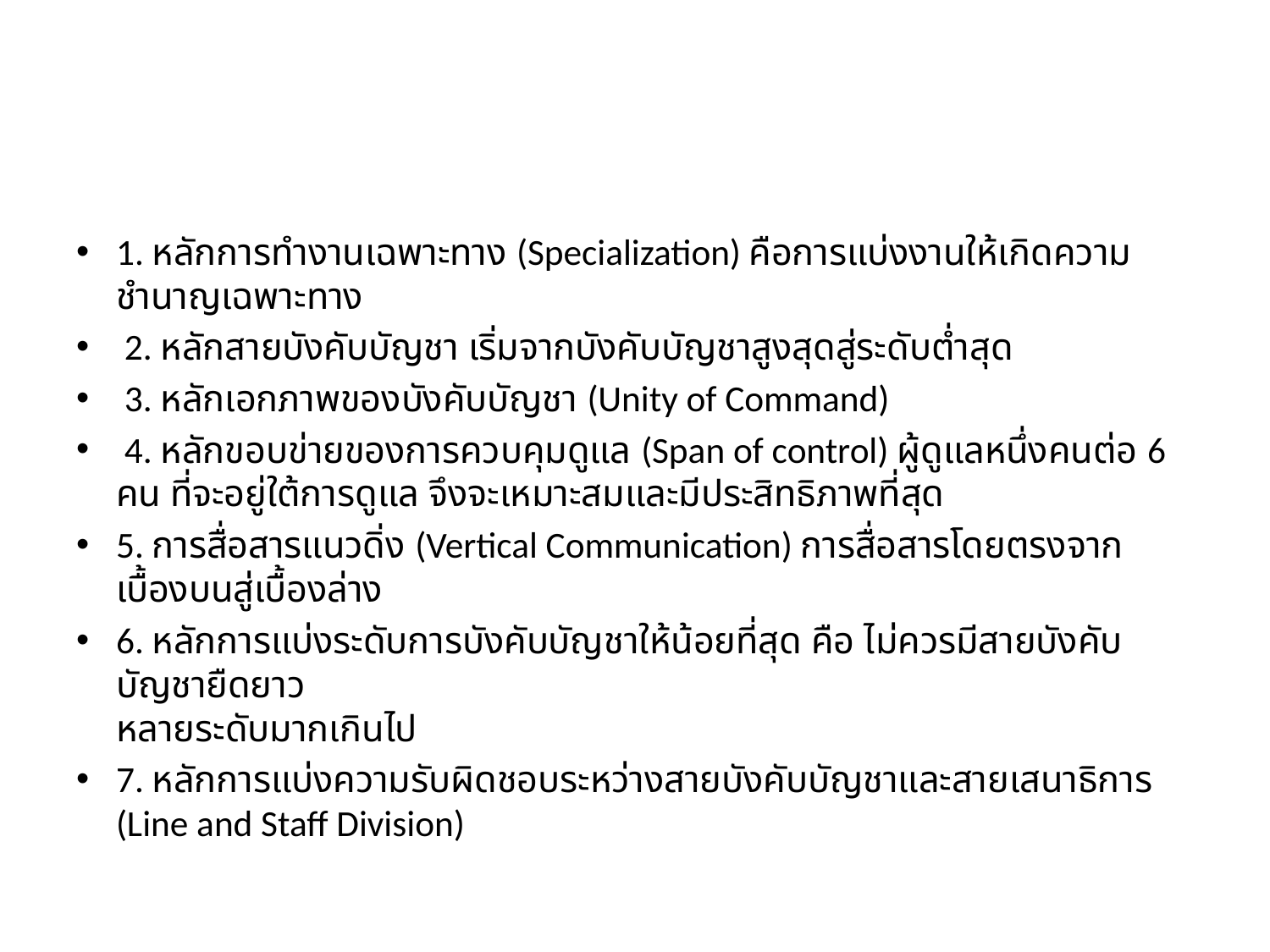

#
1. หลักการทำงานเฉพาะทาง (Specialization) คือการแบ่งงานให้เกิดความชำนาญเฉพาะทาง
 2. หลักสายบังคับบัญชา เริ่มจากบังคับบัญชาสูงสุดสู่ระดับต่ำสุด
 3. หลักเอกภาพของบังคับบัญชา (Unity of Command)
 4. หลักขอบข่ายของการควบคุมดูแล (Span of control) ผู้ดูแลหนึ่งคนต่อ 6 คน ที่จะอยู่ใต้การดูแล จึงจะเหมาะสมและมีประสิทธิภาพที่สุด
5. การสื่อสารแนวดิ่ง (Vertical Communication) การสื่อสารโดยตรงจากเบื้องบนสู่เบื้องล่าง
6. หลักการแบ่งระดับการบังคับบัญชาให้น้อยที่สุด คือ ไม่ควรมีสายบังคับบัญชายืดยาว
หลายระดับมากเกินไป
7. หลักการแบ่งความรับผิดชอบระหว่างสายบังคับบัญชาและสายเสนาธิการ (Line and Staff Division)